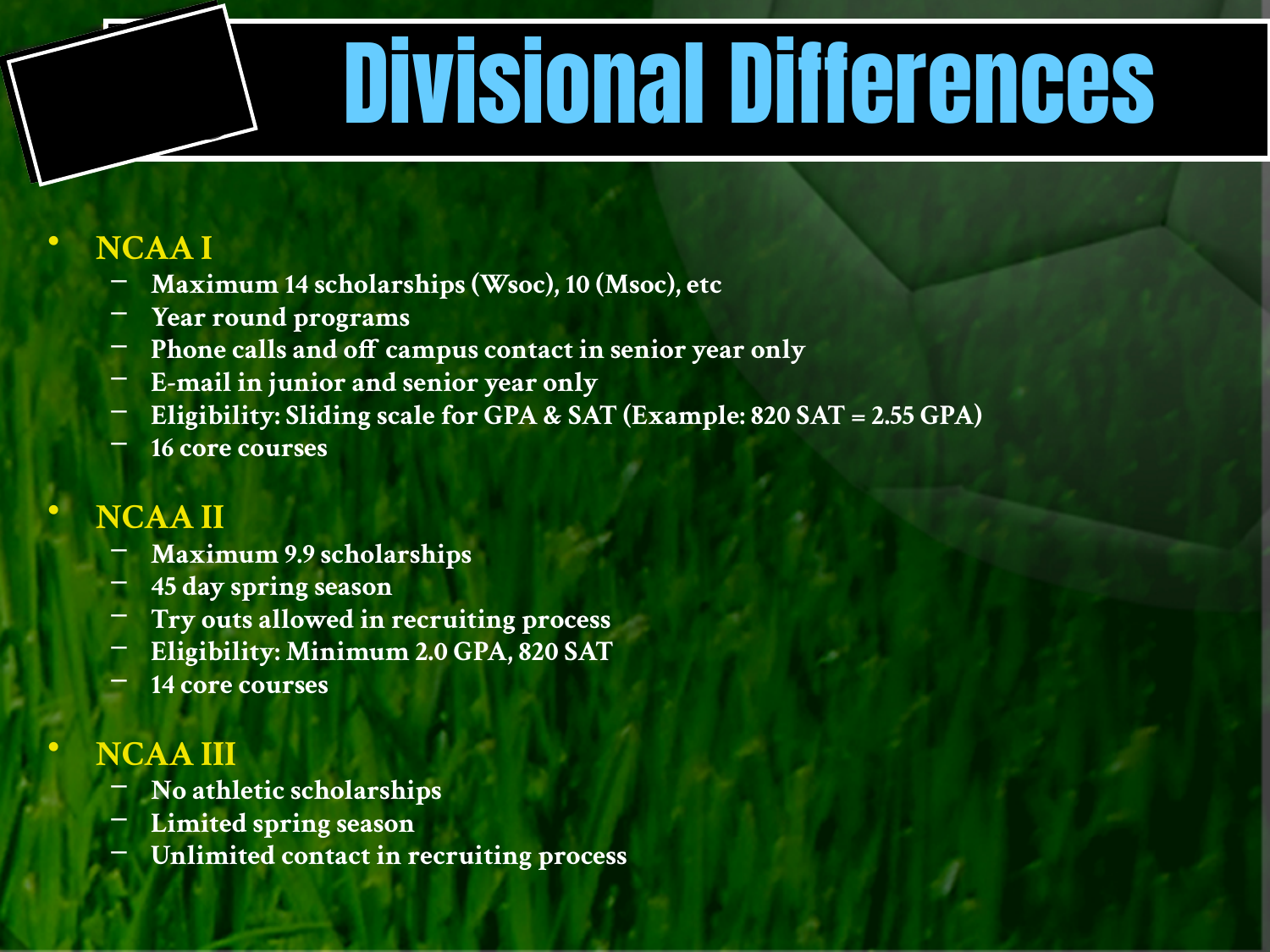

#
Divisional Differences
CFC
NCAA I
Maximum 14 scholarships (Wsoc), 10 (Msoc), etc
Year round programs
Phone calls and off campus contact in senior year only
E-mail in junior and senior year only
Eligibility: Sliding scale for GPA & SAT (Example: 820 SAT = 2.55 GPA)
16 core courses

NCAA II
Maximum 9.9 scholarships
45 day spring season
Try outs allowed in recruiting process
Eligibility: Minimum 2.0 GPA, 820 SAT
14 core courses

NCAA III
No athletic scholarships
Limited spring season
Unlimited contact in recruiting process